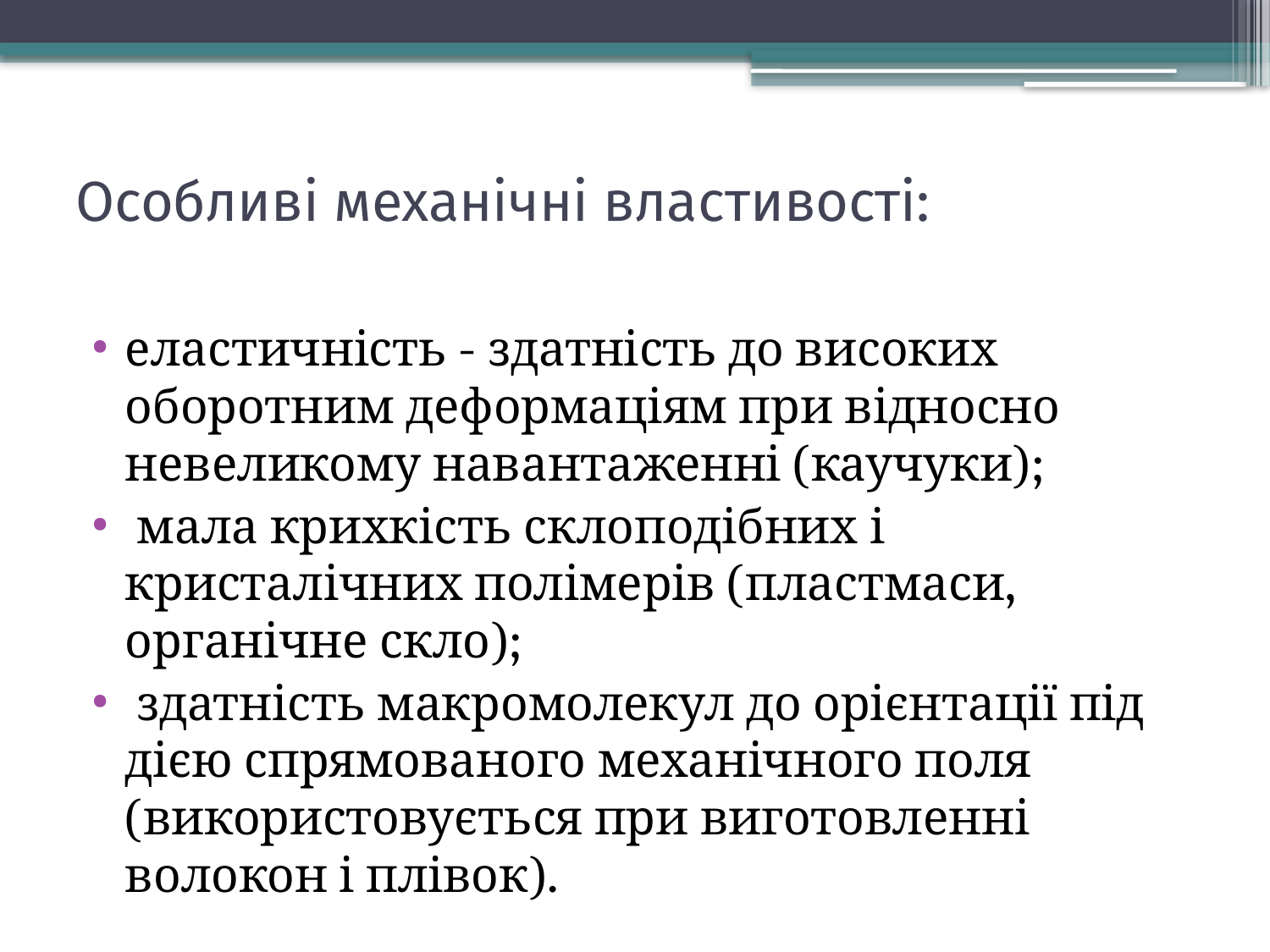

# Особливі механічні властивості:
еластичність - здатність до високих оборотним деформаціям при відносно невеликому навантаженні (каучуки);
 мала крихкість склоподібних і кристалічних полімерів (пластмаси, органічне скло);
 здатність макромолекул до орієнтації під дією спрямованого механічного поля (використовується при виготовленні волокон і плівок).